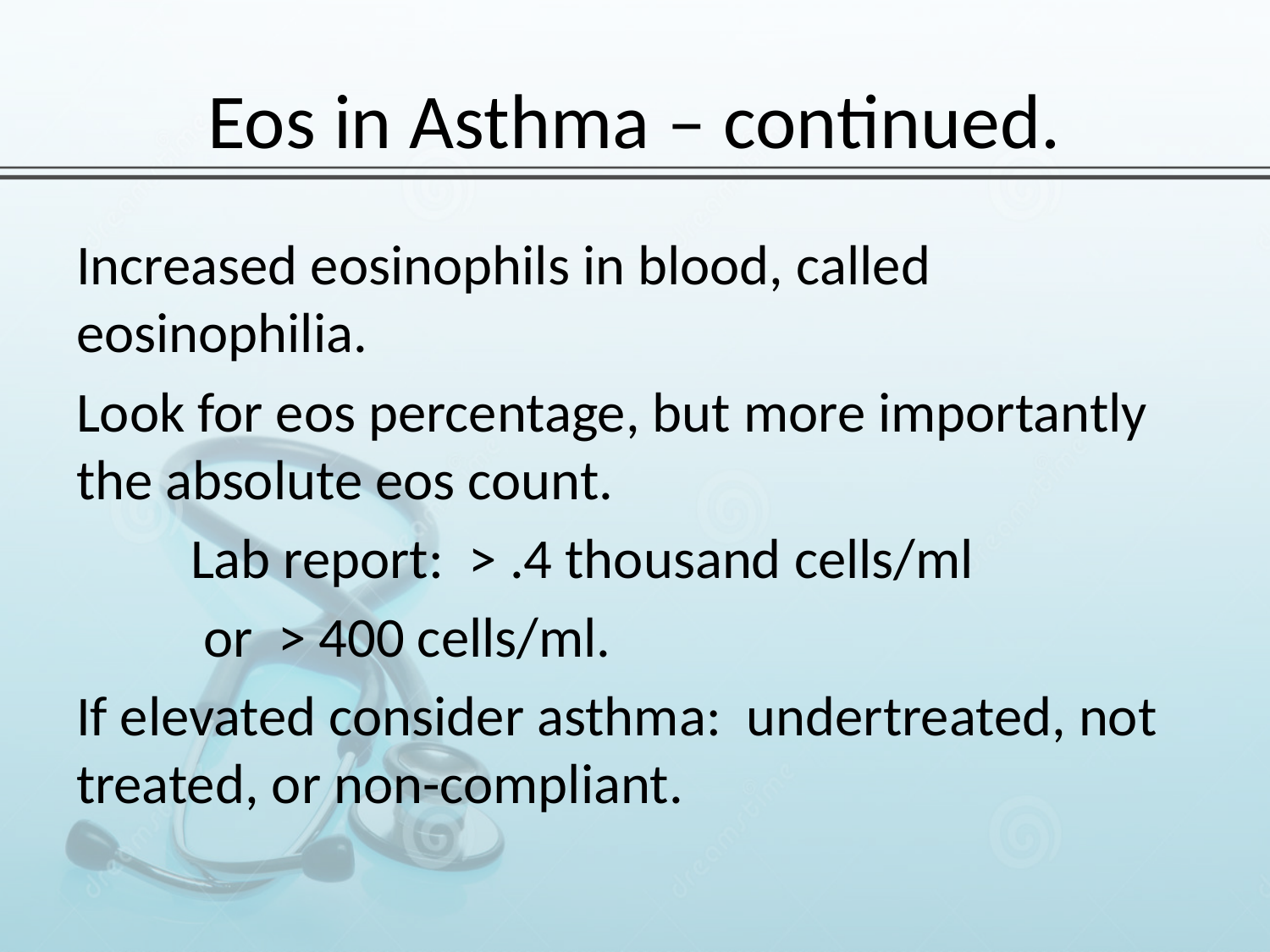

# Eos in Asthma – continued.
Increased eosinophils in blood, called eosinophilia.
Look for eos percentage, but more importantly the absolute eos count.
         Lab report:  > .4 thousand cells/ml
          or  > 400 cells/ml.
If elevated consider asthma:  undertreated, not treated, or non-compliant.